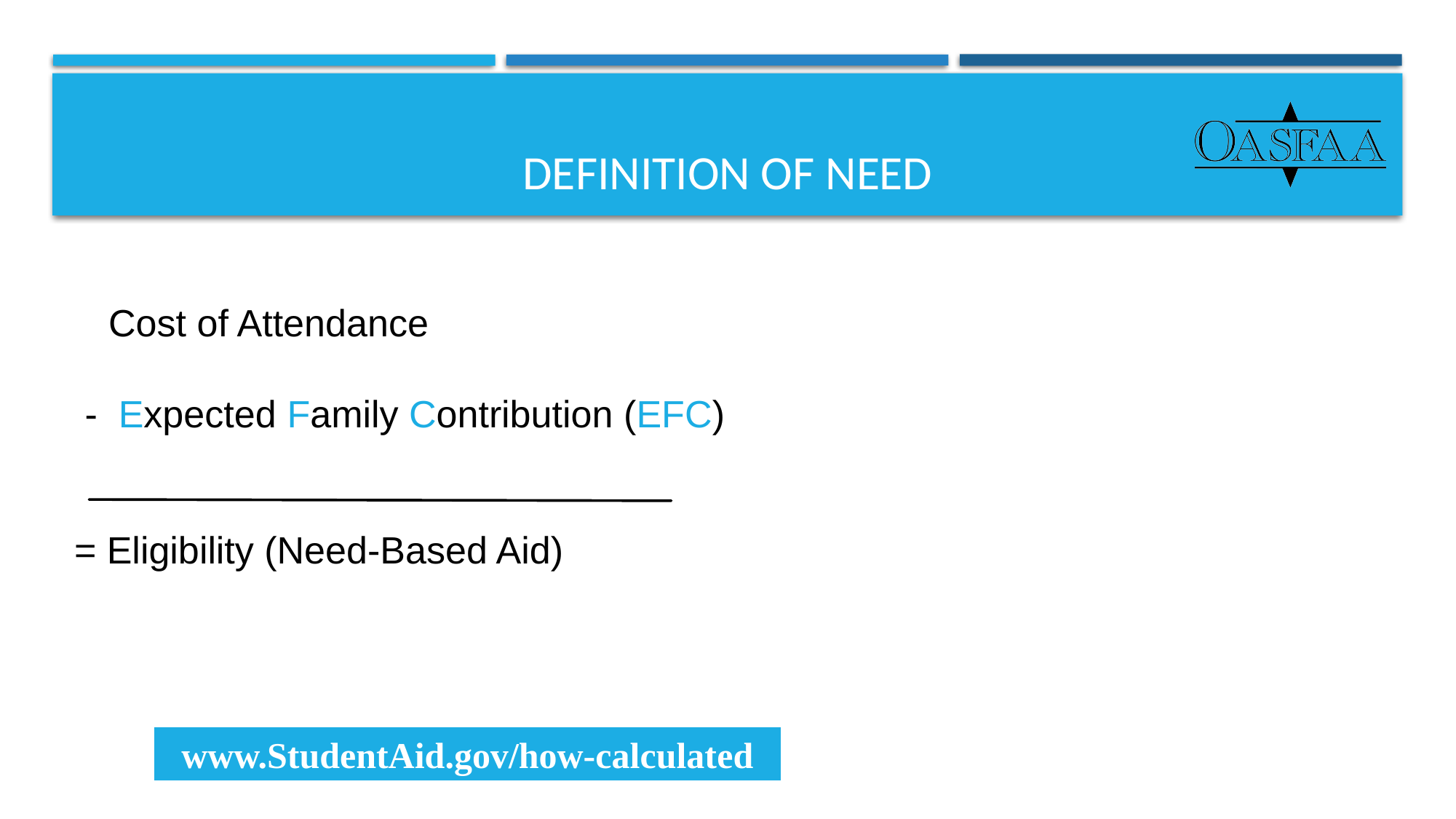

# Definition of Need
    Cost of Attendance

 -  Expected Family Contribution (EFC)

= Eligibility (Need-Based Aid)
www.StudentAid.gov/how-calculated